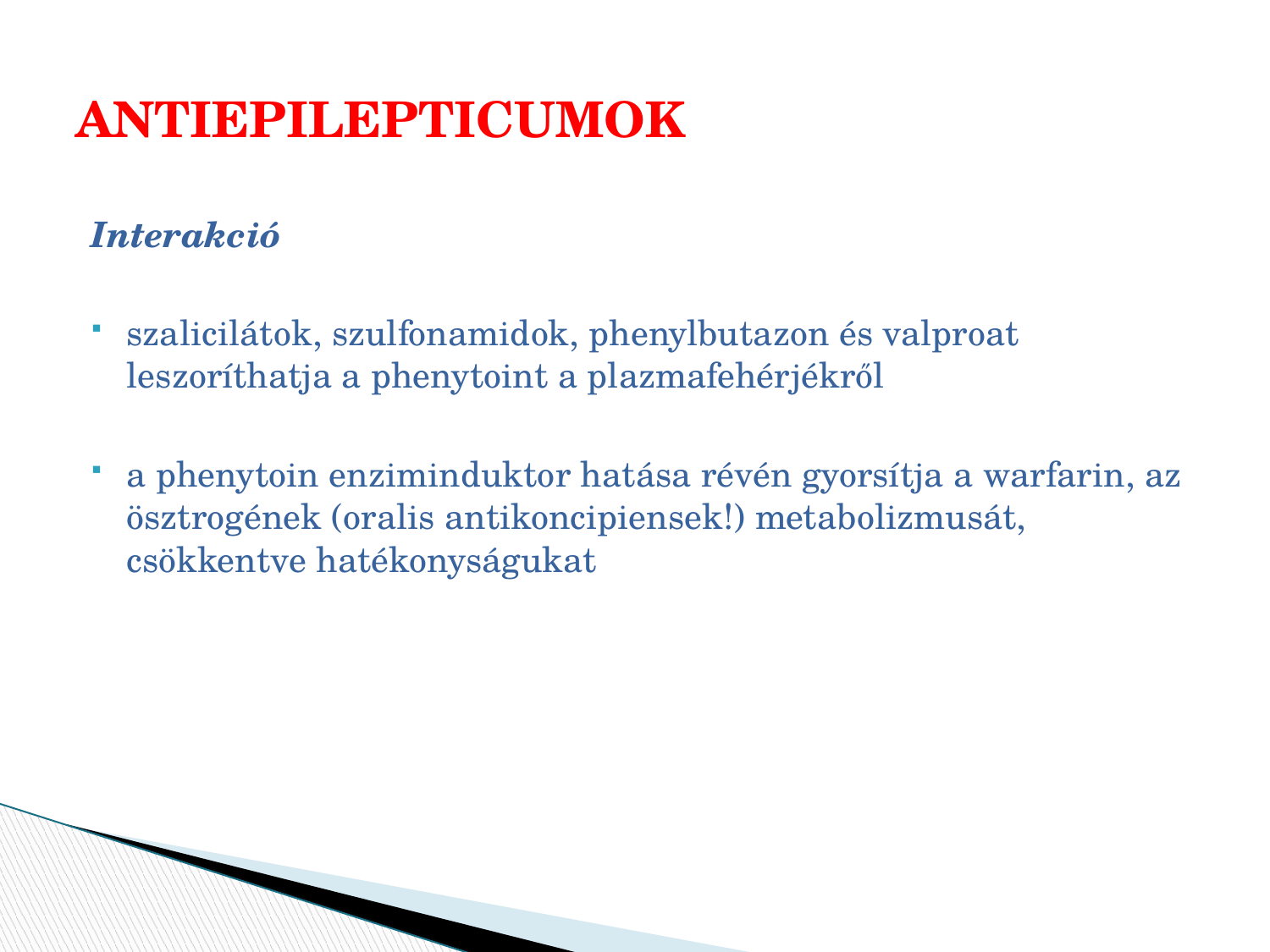

# ANTIEPILEPTICUMOK
Interakció

szalicilátok, szulfonamidok, phenylbutazon és valproat leszoríthatja a phenytoint a plazmafehérjékről

a phenytoin enziminduktor hatása révén gyorsítja a warfarin, az ösztrogének (oralis antikoncipiensek!) metabolizmusát, csökkentve hatékonyságukat